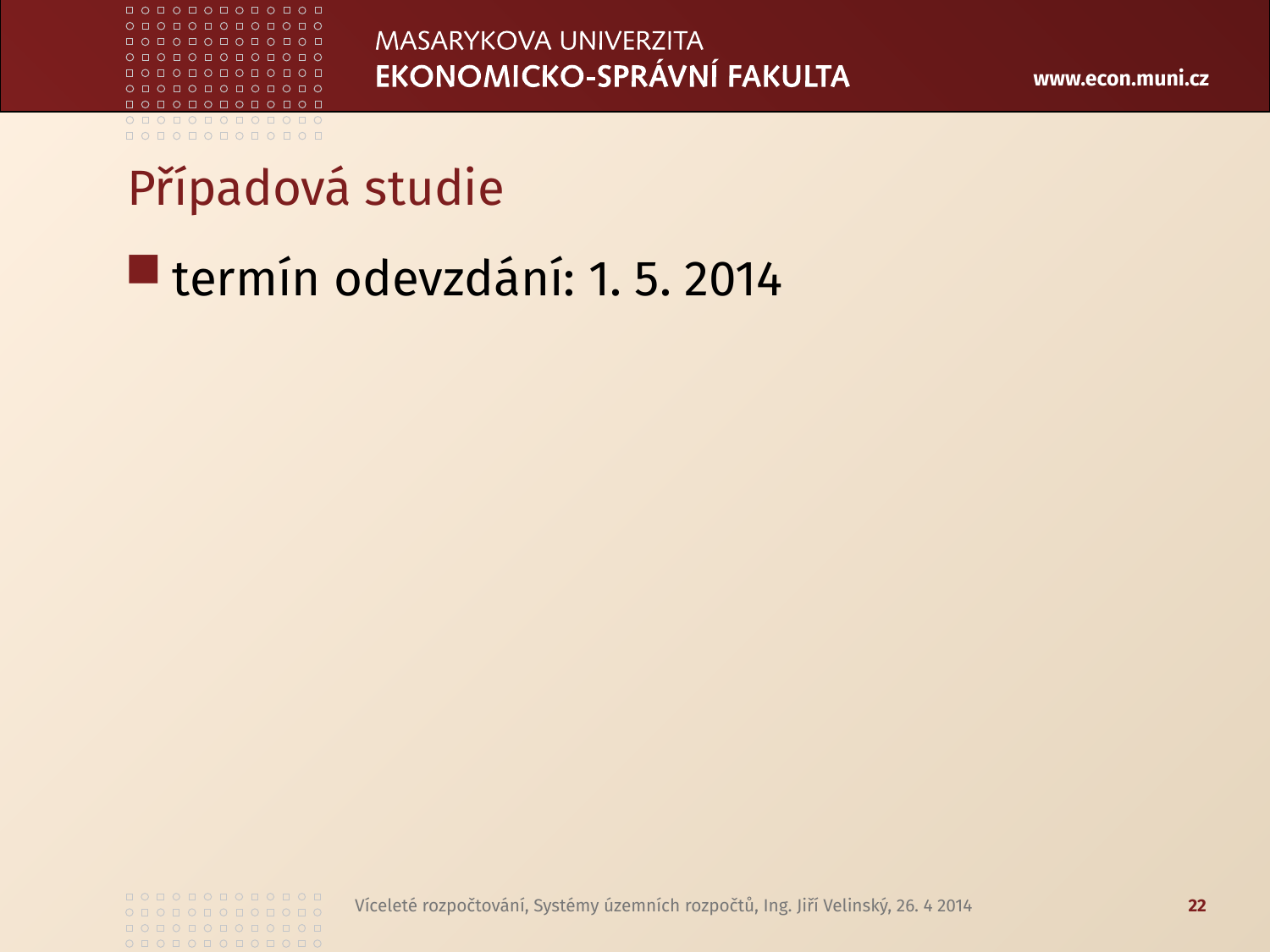

# Případová studie
termín odevzdání: 1. 5. 2014

Víceleté rozpočtování, Systémy územních rozpočtů, Ing. Jiří Velinský, 26. 4 2014
22